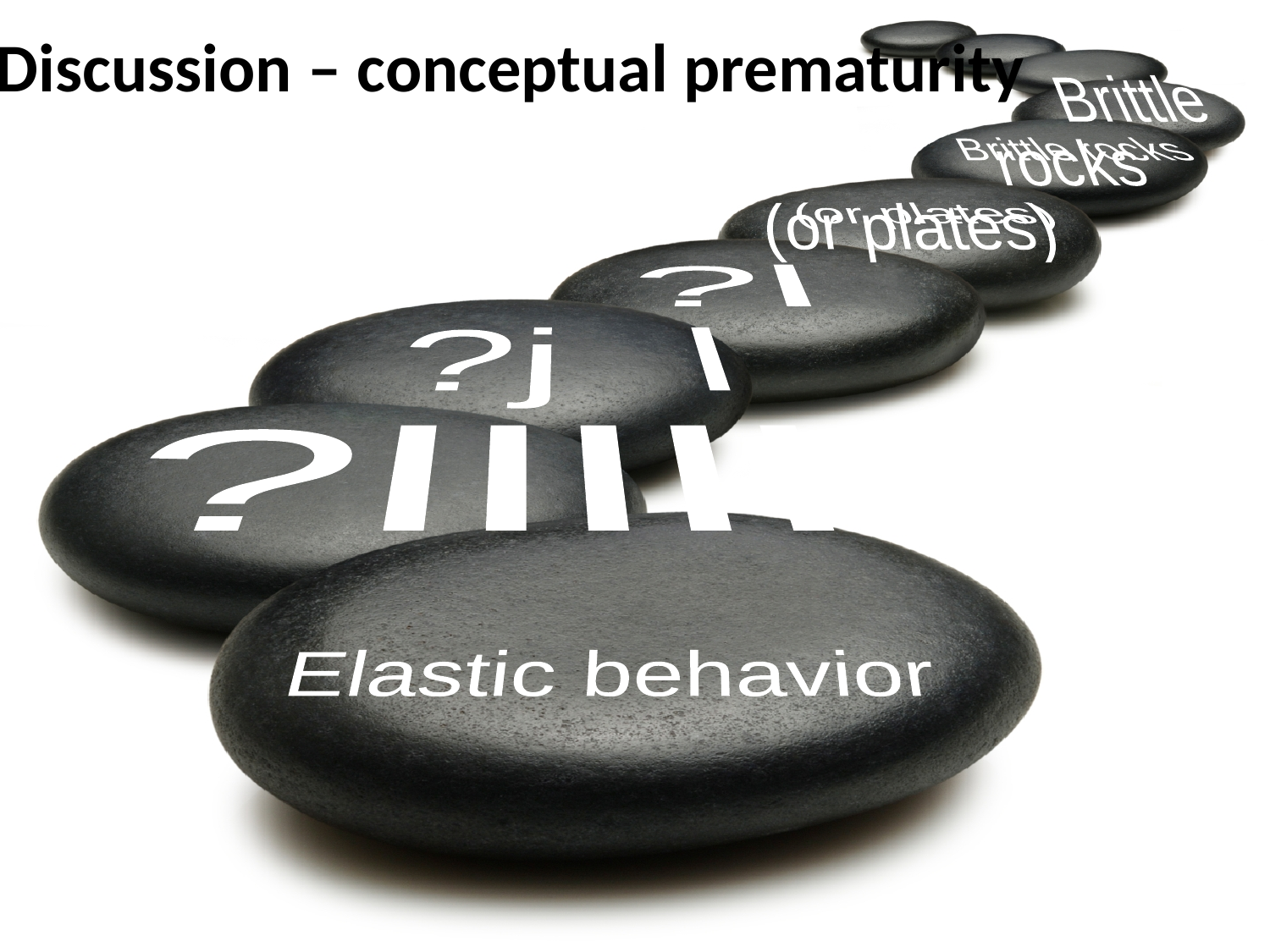

Brittle
                                                   rocks
                                     (or plates)

                 Elastic behavior

Discussion – conceptual prematurity

                                        Brittle rocks

                             (or plates)
  ?l
 ?j  l
  ?llllll